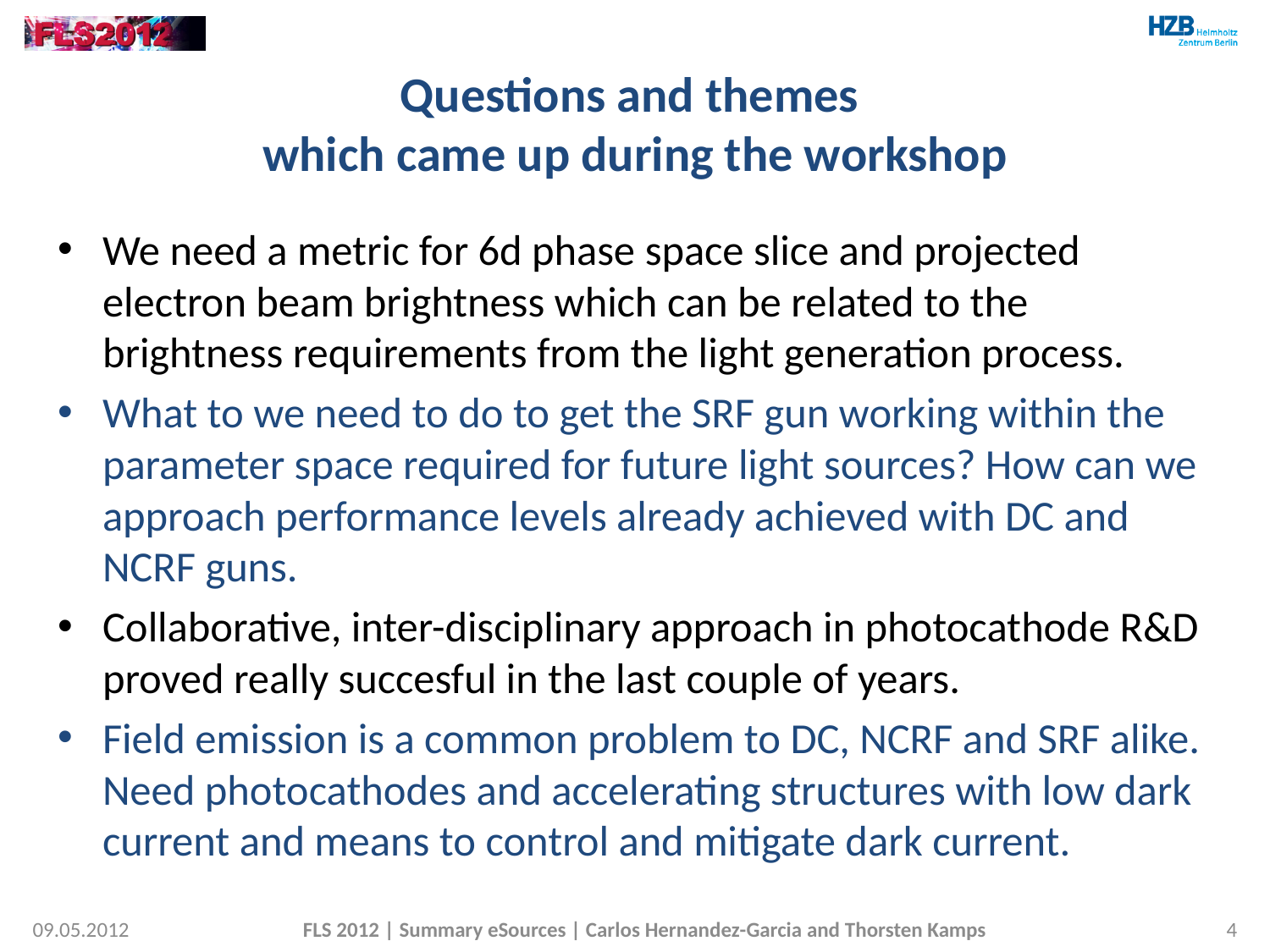

# Questions and themes which came up during the workshop
We need a metric for 6d phase space slice and projected electron beam brightness which can be related to the brightness requirements from the light generation process.
What to we need to do to get the SRF gun working within the parameter space required for future light sources? How can we approach performance levels already achieved with DC and NCRF guns.
Collaborative, inter-disciplinary approach in photocathode R&D proved really succesful in the last couple of years.
Field emission is a common problem to DC, NCRF and SRF alike. Need photocathodes and accelerating structures with low dark current and means to control and mitigate dark current.
09.05.2012
FLS 2012 | Summary eSources | Carlos Hernandez-Garcia and Thorsten Kamps
4